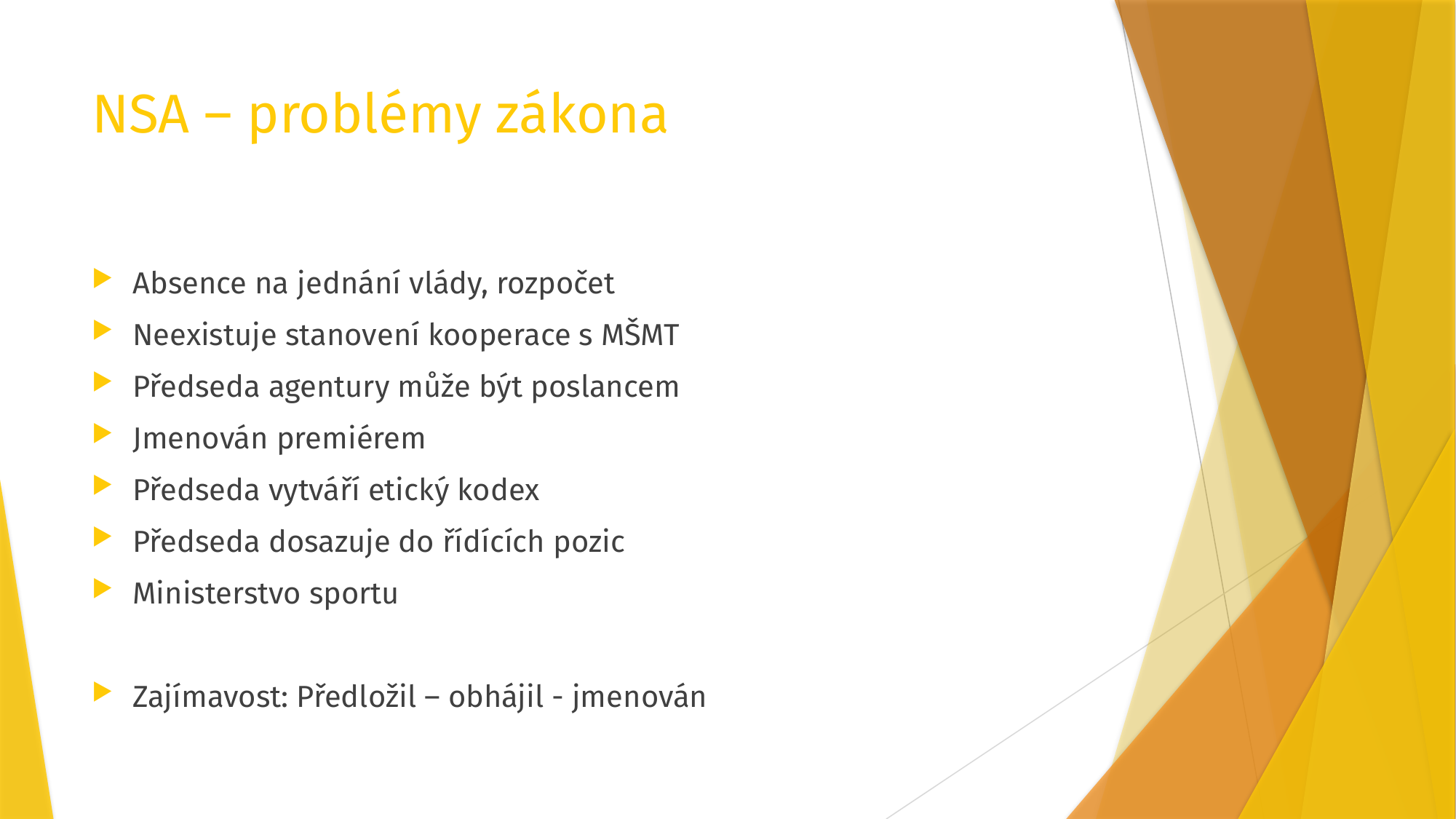

# NSA – problémy zákona
Absence na jednání vlády, rozpočet
Neexistuje stanovení kooperace s MŠMT
Předseda agentury může být poslancem
Jmenován premiérem
Předseda vytváří etický kodex
Předseda dosazuje do řídících pozic
Ministerstvo sportu

Zajímavost: Předložil – obhájil - jmenován